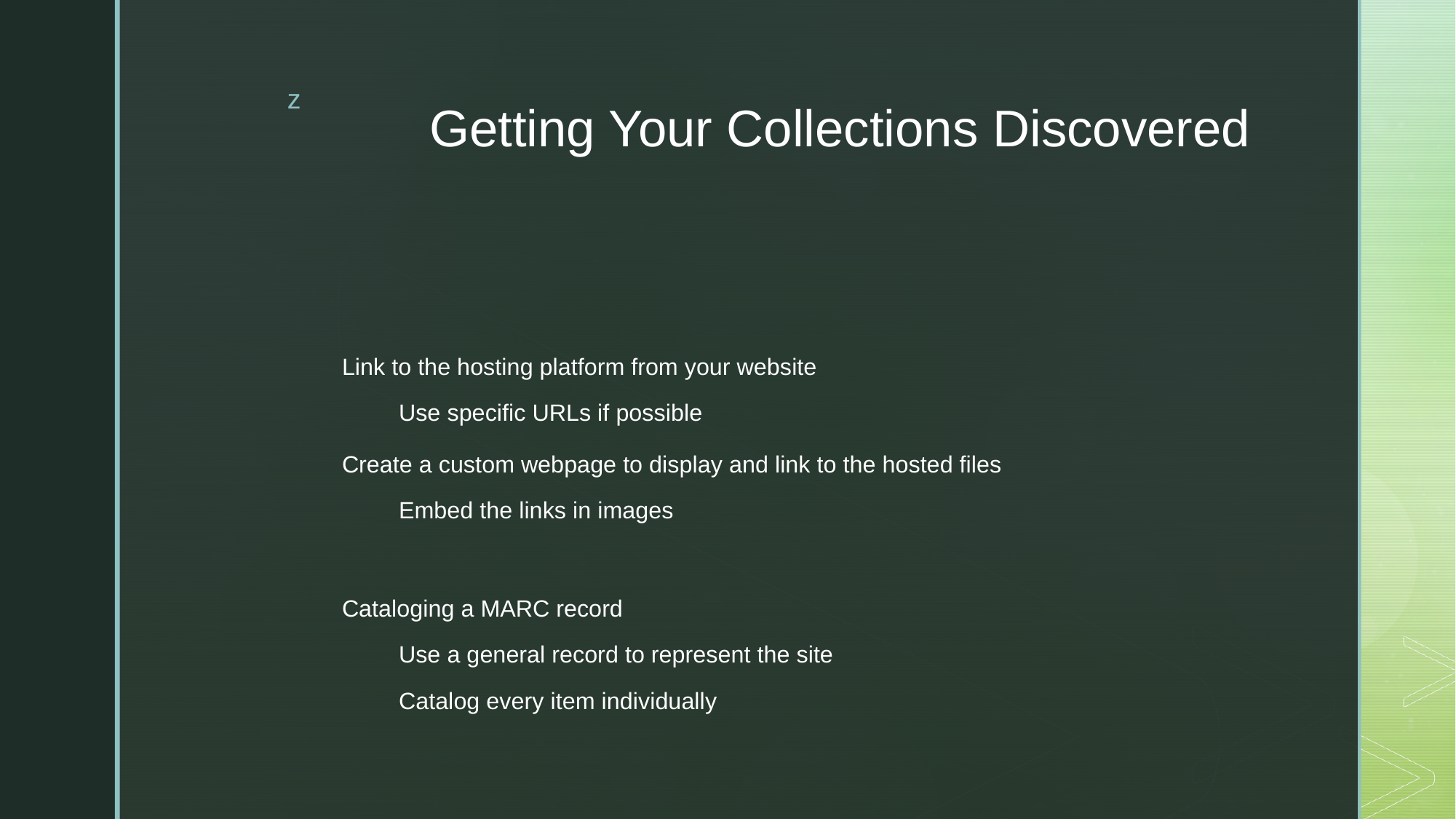

# Getting Your Collections Discovered

Link to the hosting platform from your website
Use specific URLs if possible
Create a custom webpage to display and link to the hosted files
Embed the links in images

Cataloging a MARC record
Use a general record to represent the site
Catalog every item individually